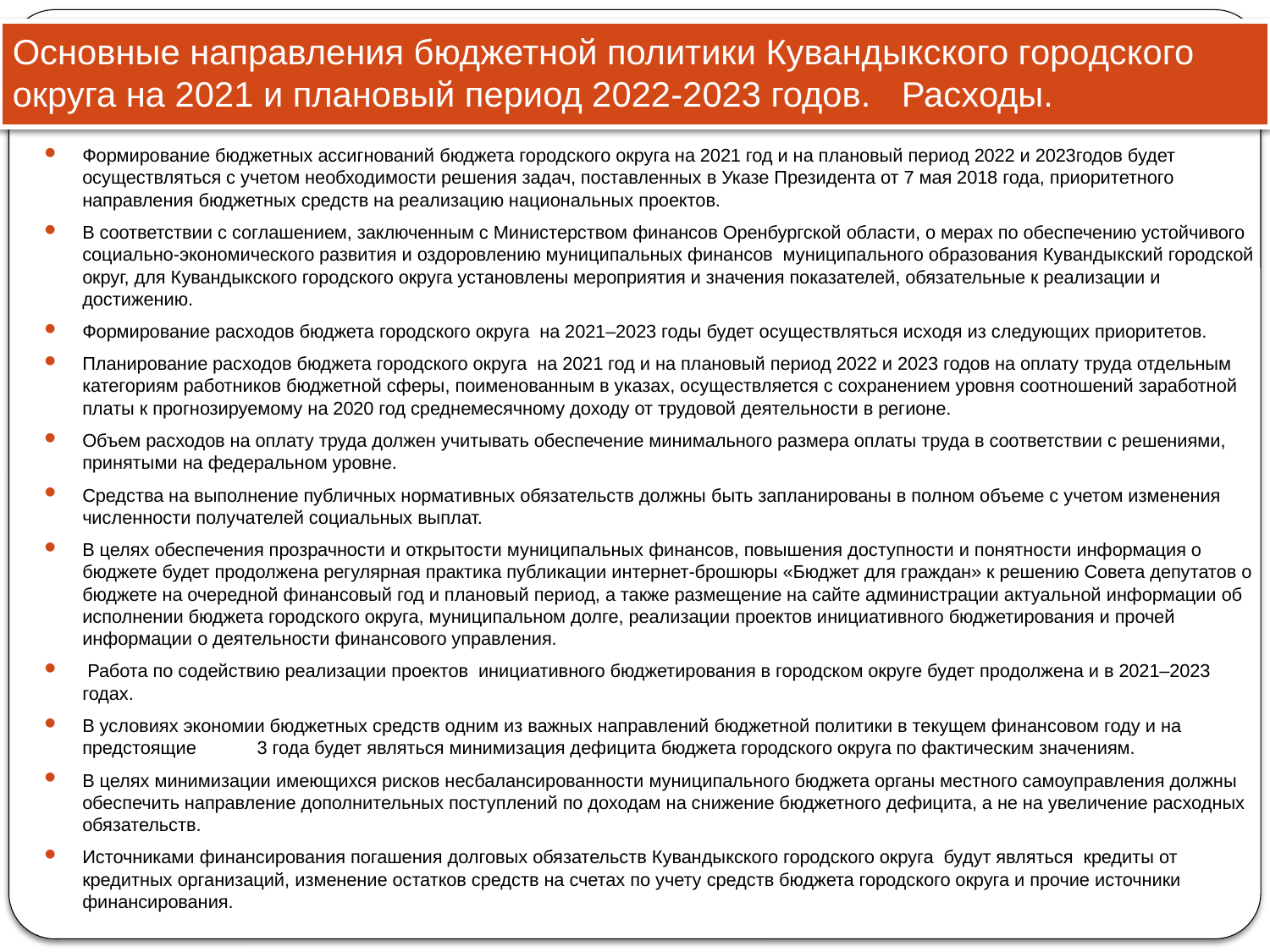

# Основные направления бюджетной политики Кувандыкского городского округа на 2021 и плановый период 2022-2023 годов.	Расходы.
Формирование бюджетных ассигнований бюджета городского округа на 2021 год и на плановый период 2022 и 2023годов будет осуществляться с учетом необходимости решения задач, поставленных в Указе Президента от 7 мая 2018 года, приоритетного направления бюджетных средств на реализацию национальных проектов.
В соответствии с соглашением, заключенным с Министерством финансов Оренбургской области, о мерах по обеспечению устойчивого социально-экономического развития и оздоровлению муниципальных финансов  муниципального образования Кувандыкский городской округ, для Кувандыкского городского округа установлены мероприятия и значения показателей, обязательные к реализации и достижению.
Формирование расходов бюджета городского округа  на 2021–2023 годы будет осуществляться исходя из следующих приоритетов.
Планирование расходов бюджета городского округа  на 2021 год и на плановый период 2022 и 2023 годов на оплату труда отдельным категориям работников бюджетной сферы, поименованным в указах, осуществляется с сохранением уровня соотношений заработной платы к прогнозируемому на 2020 год среднемесячному доходу от трудовой деятельности в регионе.
Объем расходов на оплату труда должен учитывать обеспечение минимального размера оплаты труда в соответствии с решениями, принятыми на федеральном уровне.
Средства на выполнение публичных нормативных обязательств должны быть запланированы в полном объеме с учетом изменения численности получателей социальных выплат.
В целях обеспечения прозрачности и открытости муниципальных финансов, повышения доступности и понятности информация о бюджете будет продолжена регулярная практика публикации интернет-брошюры «Бюджет для граждан» к решению Совета депутатов о бюджете на очередной финансовый год и плановый период, а также размещение на сайте администрации актуальной информации об исполнении бюджета городского округа, муниципальном долге, реализации проектов инициативного бюджетирования и прочей информации о деятельности финансового управления.
 Работа по содействию реализации проектов  инициативного бюджетирования в городском округе будет продолжена и в 2021–2023 годах.
В условиях экономии бюджетных средств одним из важных направлений бюджетной политики в текущем финансовом году и на предстоящие            3 года будет являться минимизация дефицита бюджета городского округа по фактическим значениям.
В целях минимизации имеющихся рисков несбалансированности муниципального бюджета органы местного самоуправления должны обеспечить направление дополнительных поступлений по доходам на снижение бюджетного дефицита, а не на увеличение расходных обязательств.
Источниками финансирования погашения долговых обязательств Кувандыкского городского округа  будут являться  кредиты от кредитных организаций, изменение остатков средств на счетах по учету средств бюджета городского округа и прочие источники финансирования.